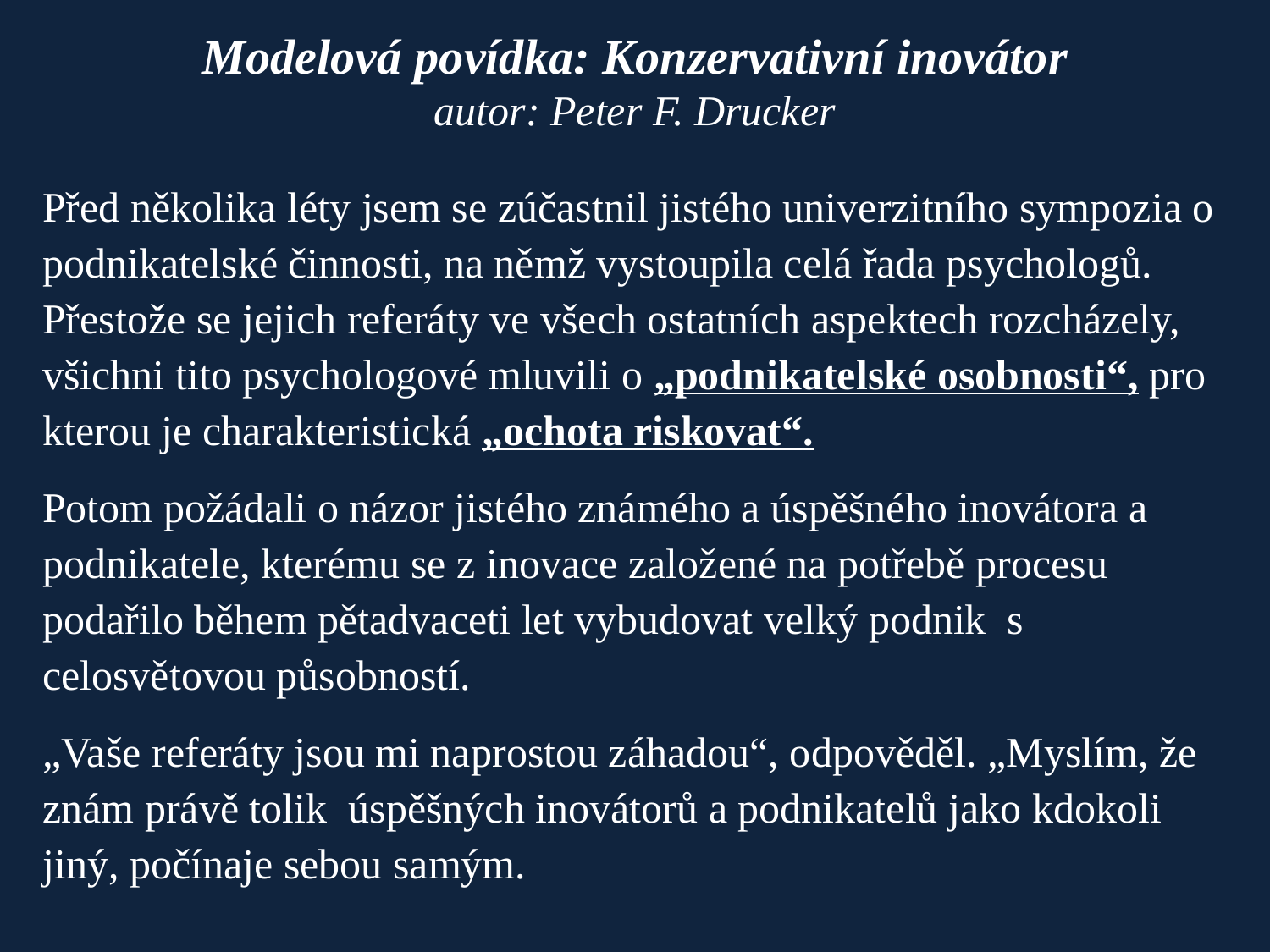

# Modelová povídka: Konzervativní inovátor autor: Peter F. Drucker
Před několika léty jsem se zúčastnil jistého univerzitního sympozia o podnikatelské činnosti, na němž vystoupila celá řada psychologů. Přestože se jejich referáty ve všech ostatních aspektech rozcházely, všichni tito psychologové mluvili o „podnikatelské osobnosti“, pro kterou je charakteristická „ochota riskovat“.
Potom požádali o názor jistého známého a úspěšného inovátora a podnikatele, kterému se z inovace založené na potřebě procesu podařilo během pětadvaceti let vybudovat velký podnik  s celosvětovou působností.
„Vaše referáty jsou mi naprostou záhadou“, odpověděl. „Myslím, že znám právě tolik  úspěšných inovátorů a podnikatelů jako kdokoli jiný, počínaje sebou samým.